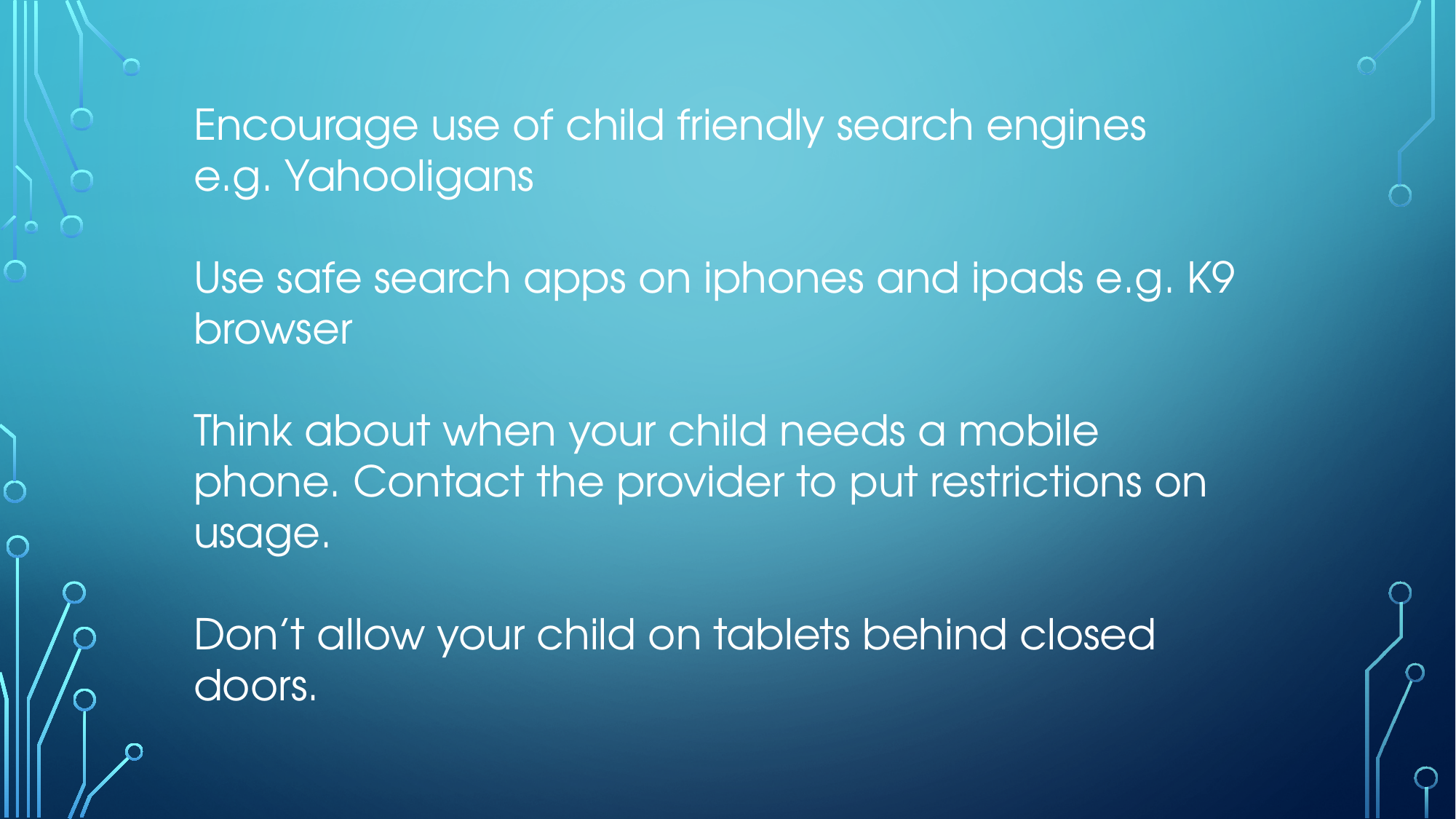

Encourage use of child friendly search engines e.g. Yahooligans

Use safe search apps on iphones and ipads e.g. K9 browser

Think about when your child needs a mobile phone. Contact the provider to put restrictions on usage.

Don’t allow your child on tablets behind closed doors.